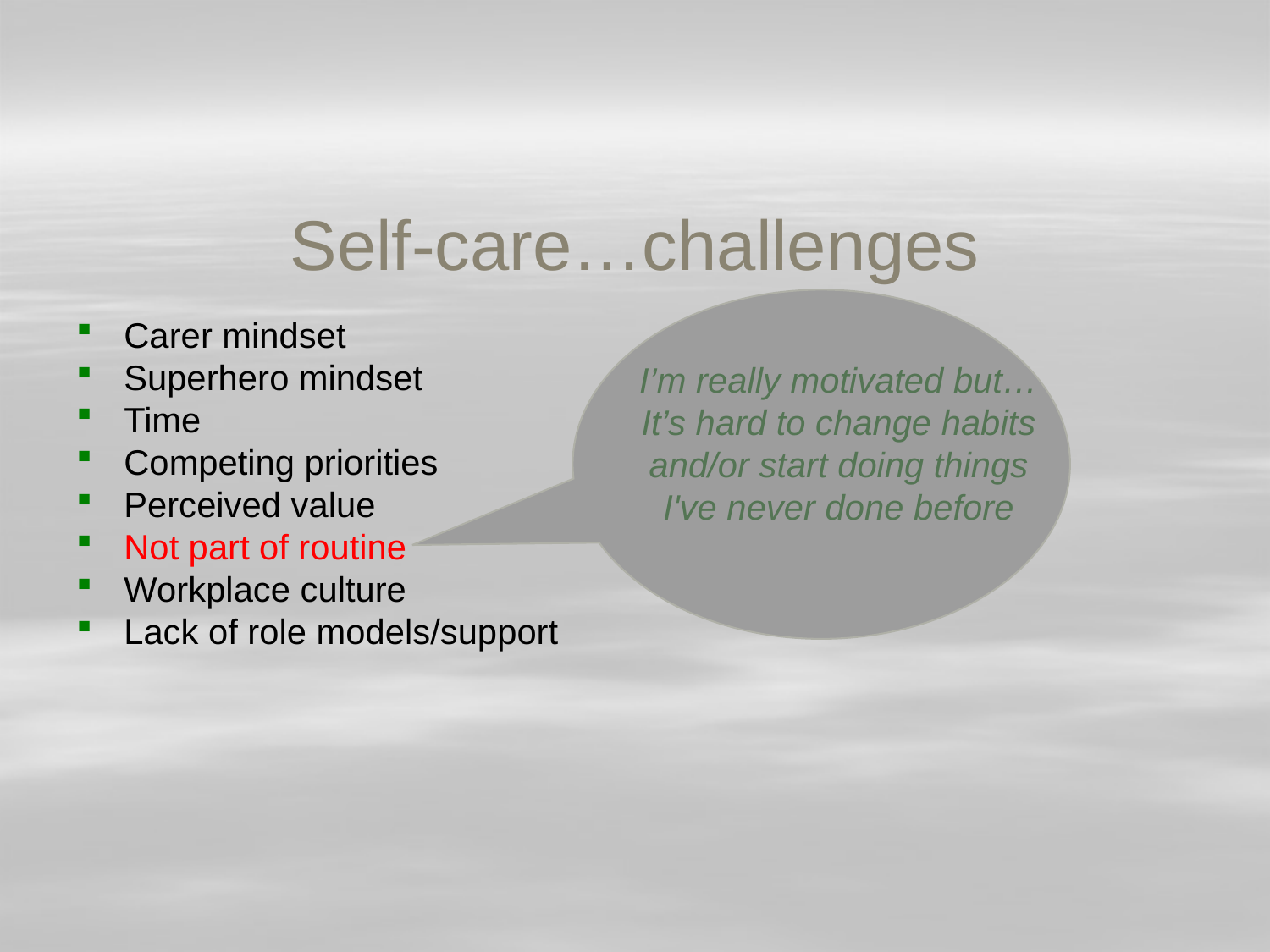

# Self-care…challenges

Carer mindset
Superhero mindset
Time
Competing priorities
Perceived value
Not part of routine
Workplace culture
Lack of role models/support

I’m really motivated but…It’s hard to change habits and/or start doing things I've never done before